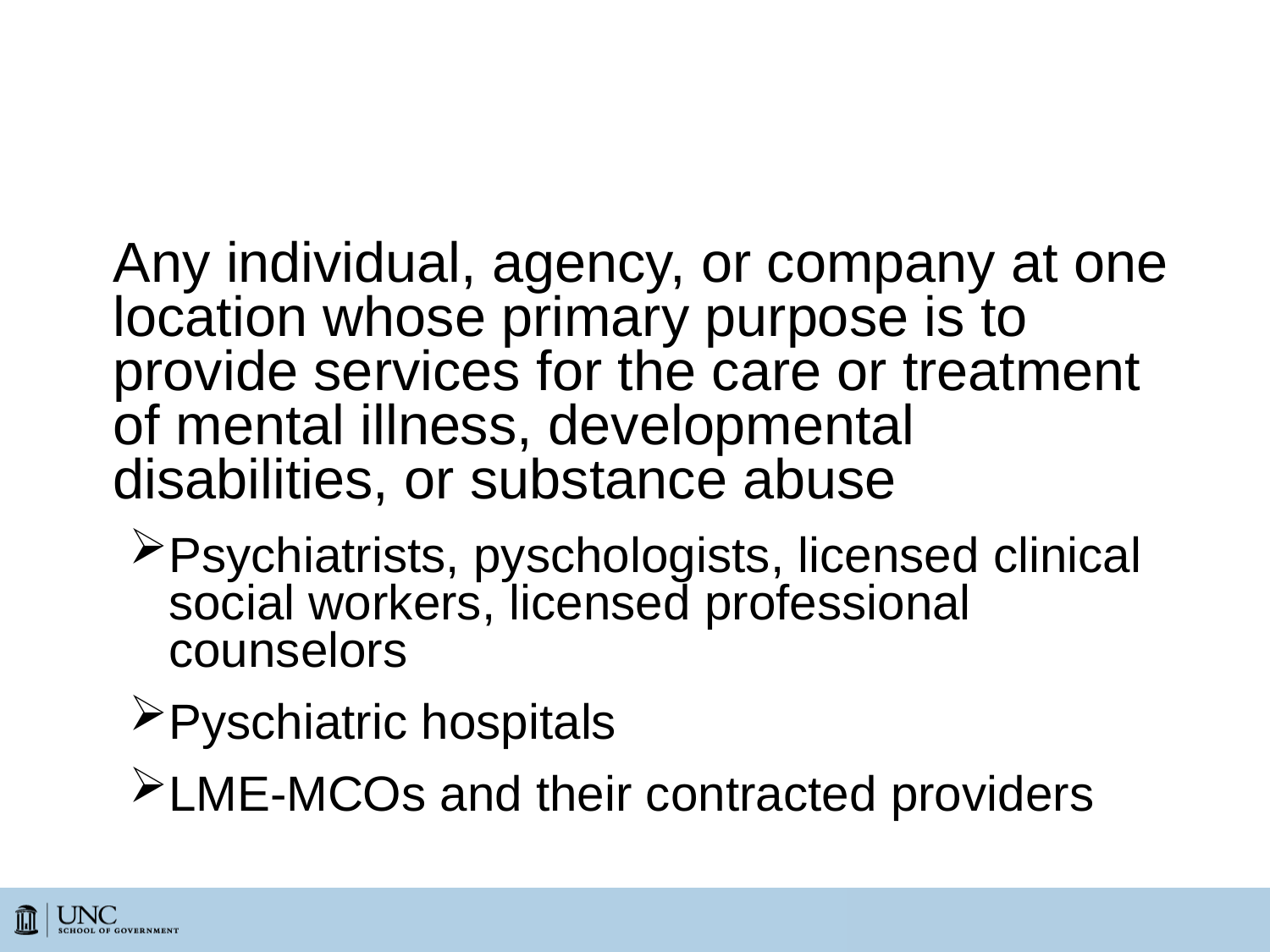

# State Mental Health Law—GS 122C—Covered Providers (“Facility”)
	Any individual, agency, or company at one location whose primary purpose is to provide services for the care or treatment of mental illness, developmental disabilities, or substance abuse
Psychiatrists, pyschologists, licensed clinical social workers, licensed professional counselors
Pyschiatric hospitals
LME-MCOs and their contracted providers